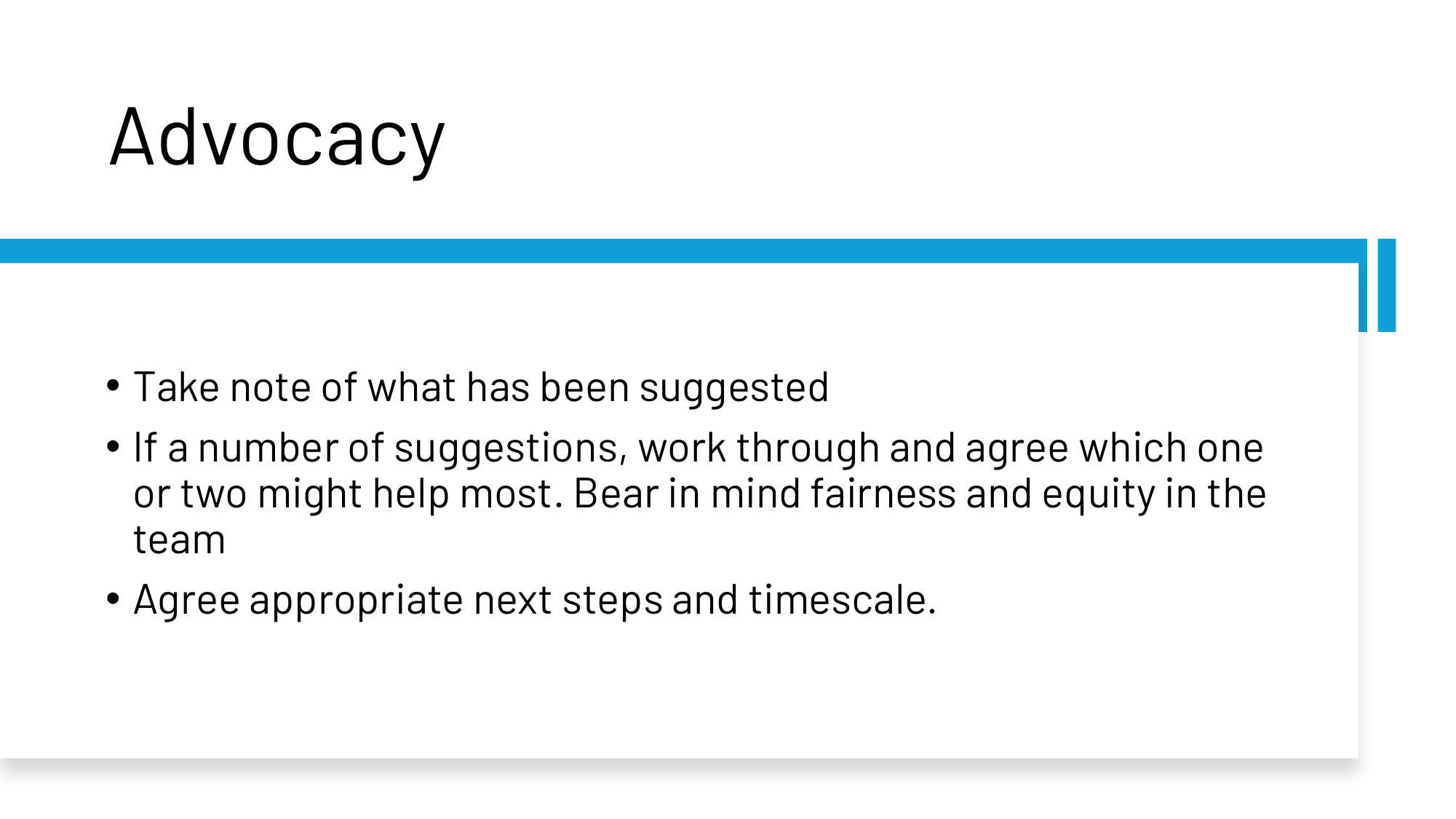

# Advocacy

Take note of what has been suggested
If a number of suggestions, work through and agree which one or two might help most. Bear in mind fairness and equity in the team
Agree appropriate next steps and timescale.